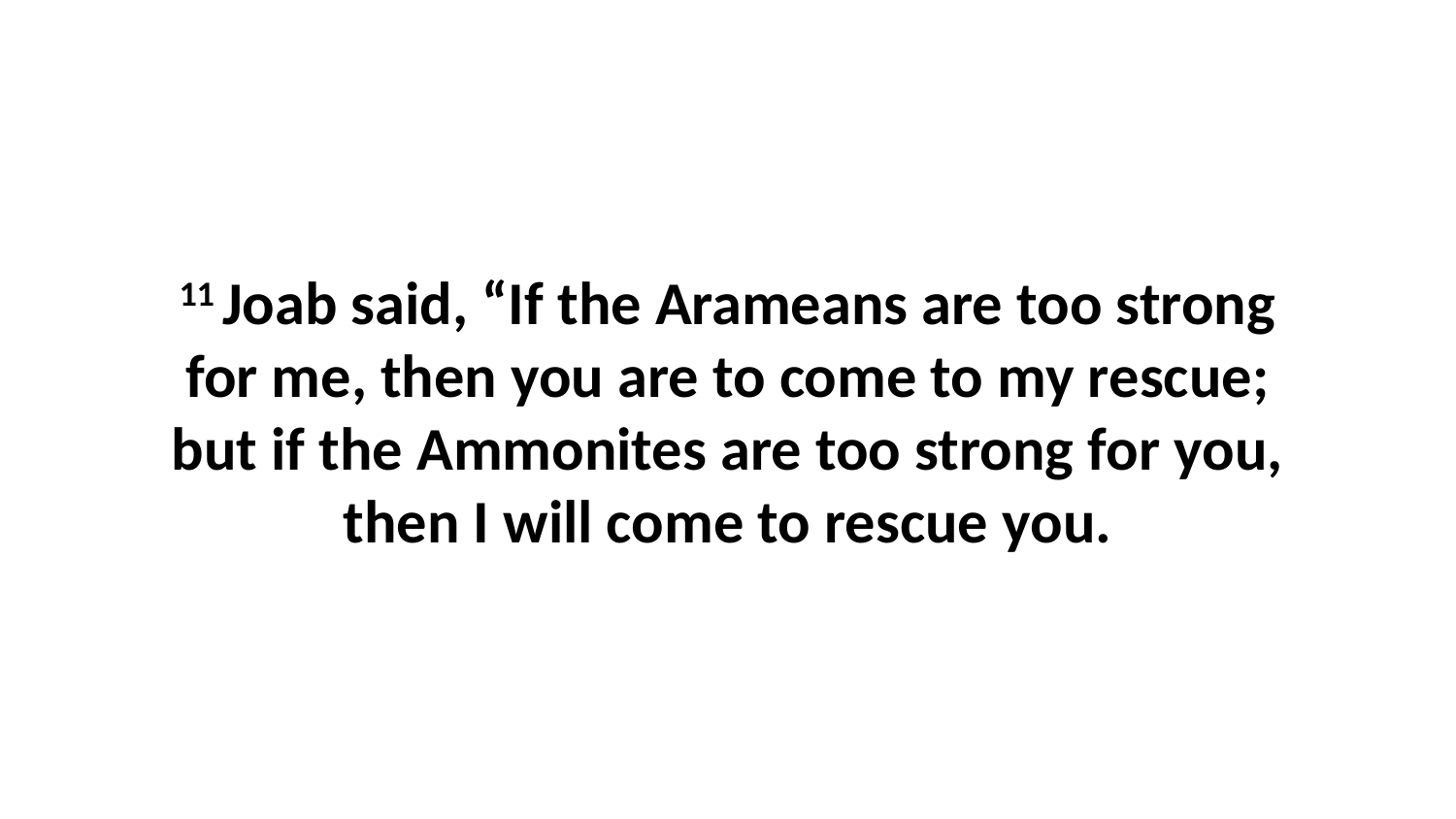

11 Joab said, “If the Arameans are too strong for me, then you are to come to my rescue; but if the Ammonites are too strong for you, then I will come to rescue you.